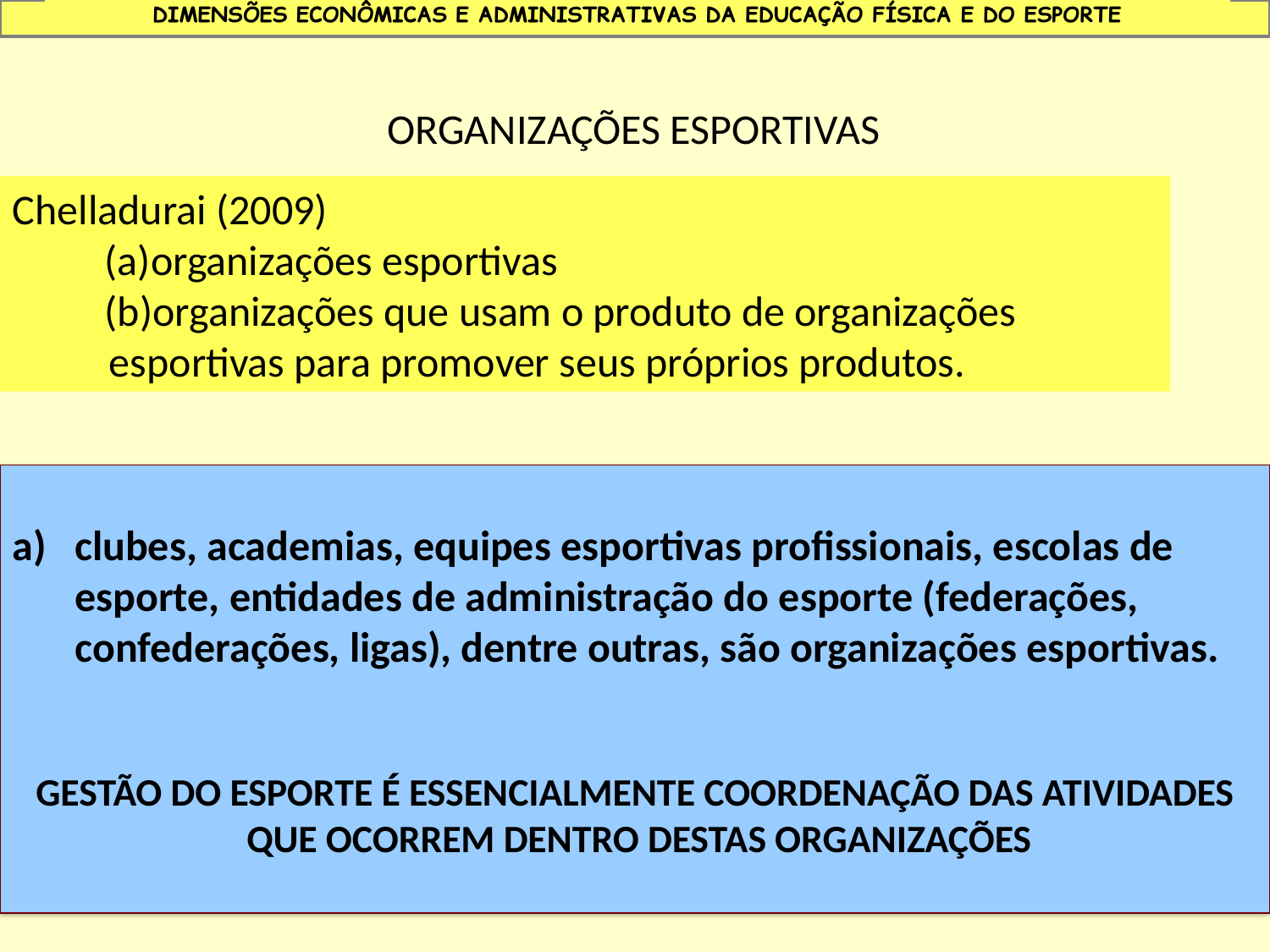

DIMENSÕES ECONÔMICAS E ADMINISTRATIVAS DA EDUCAÇÃO FÍSICA E DO ESPORTE
ORGANIZAÇÕES ESPORTIVAS
Chelladurai (2009)
organizações esportivas
organizações que usam o produto de organizações
       esportivas para promover seus próprios produtos.

clubes, academias, equipes esportivas profissionais, escolas de esporte, entidades de administração do esporte (federações, confederações, ligas), dentre outras, são organizações esportivas.

GESTÃO DO ESPORTE É ESSENCIALMENTE COORDENAÇÃO DAS ATIVIDADES
 QUE OCORREM DENTRO DESTAS ORGANIZAÇÕES